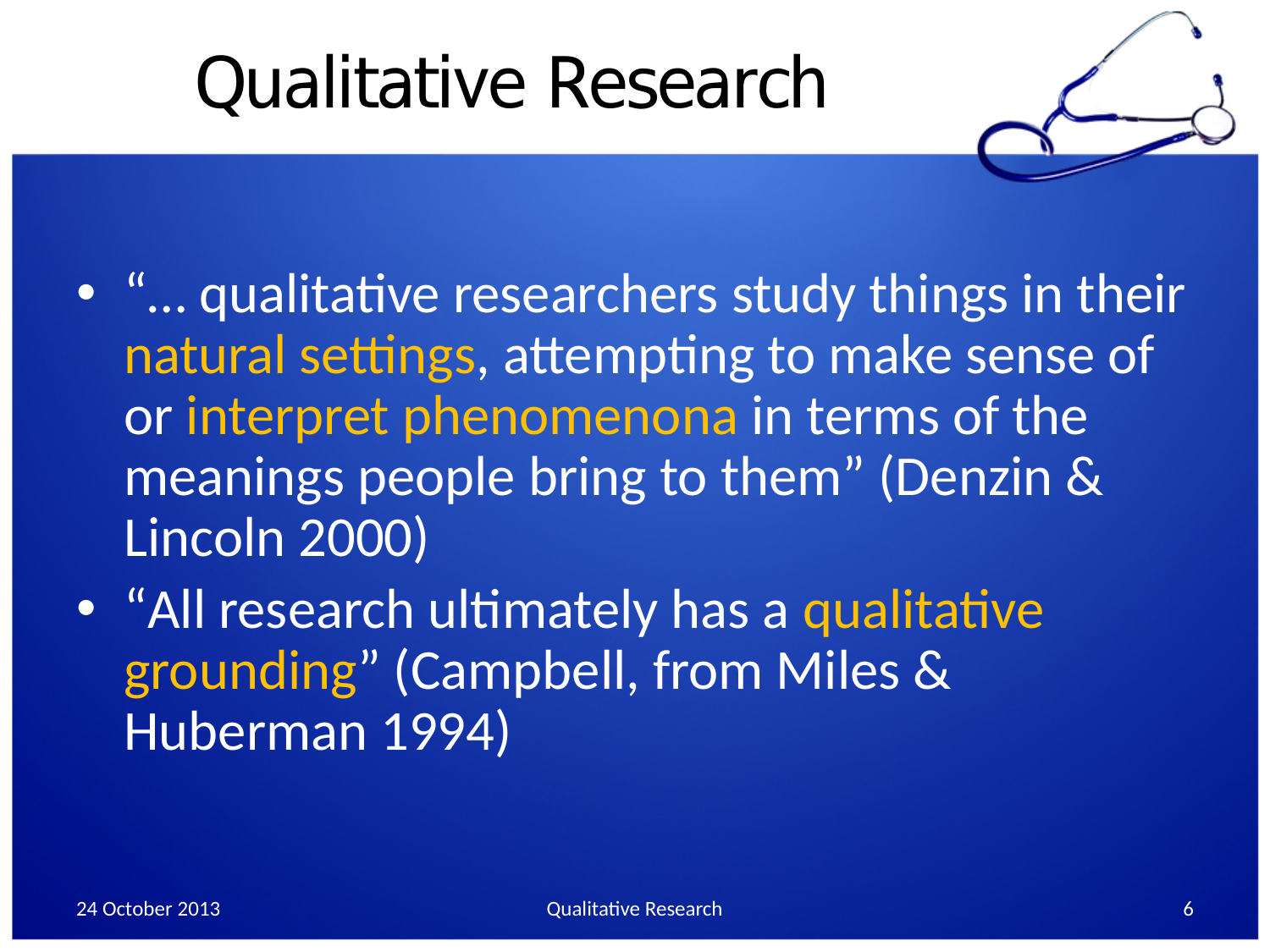

# Qualitative Research
“… qualitative researchers study things in their natural settings, attempting to make sense of or interpret phenomenona in terms of the meanings people bring to them” (Denzin & Lincoln 2000)
“All research ultimately has a qualitative grounding” (Campbell, from Miles & Huberman 1994)

24 October 2013
Qualitative Research
6